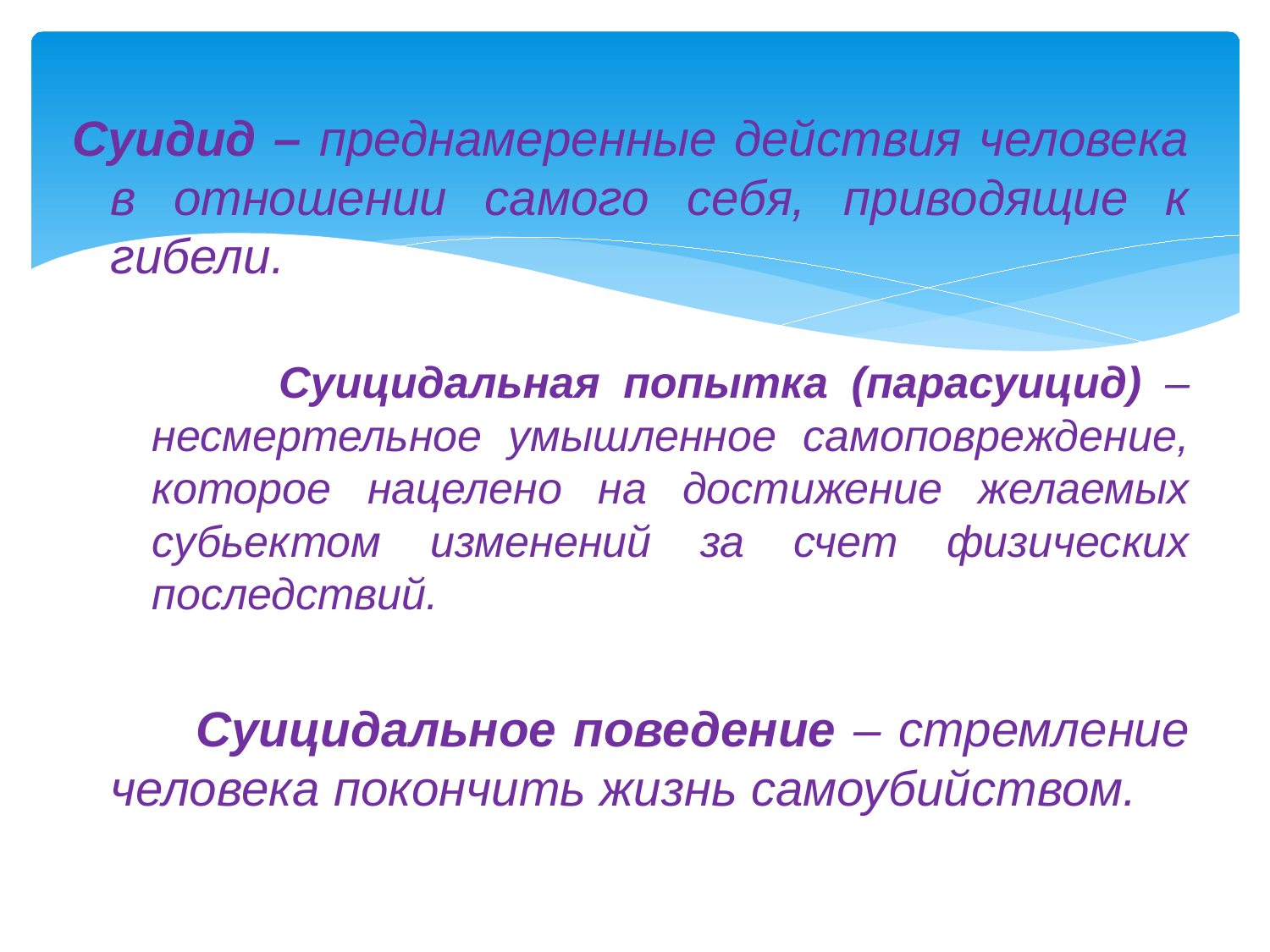

Суидид – преднамеренные действия человека в отношении самого себя, приводящие к гибели.

       Суицидальная попытка (парасуицид) – несмертельное умышленное самоповреждение, которое нацелено на достижение желаемых субьектом изменений за счет физических последствий.

       Суицидальное поведение – стремление человека покончить жизнь самоубийством.